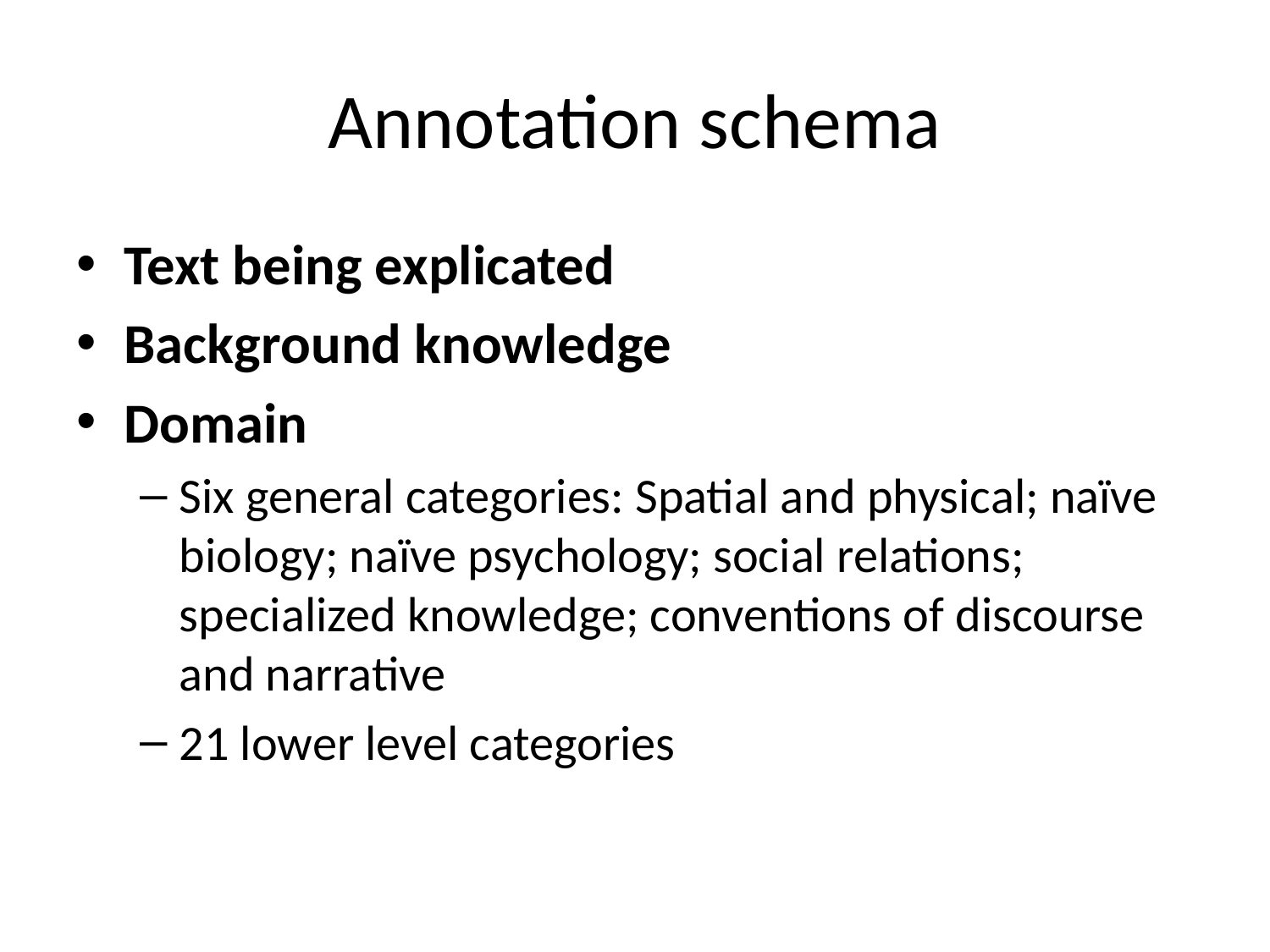

# Annotation schema
Text being explicated
Background knowledge
Domain
Six general categories: Spatial and physical; naïve biology; naïve psychology; social relations; specialized knowledge; conventions of discourse and narrative
21 lower level categories